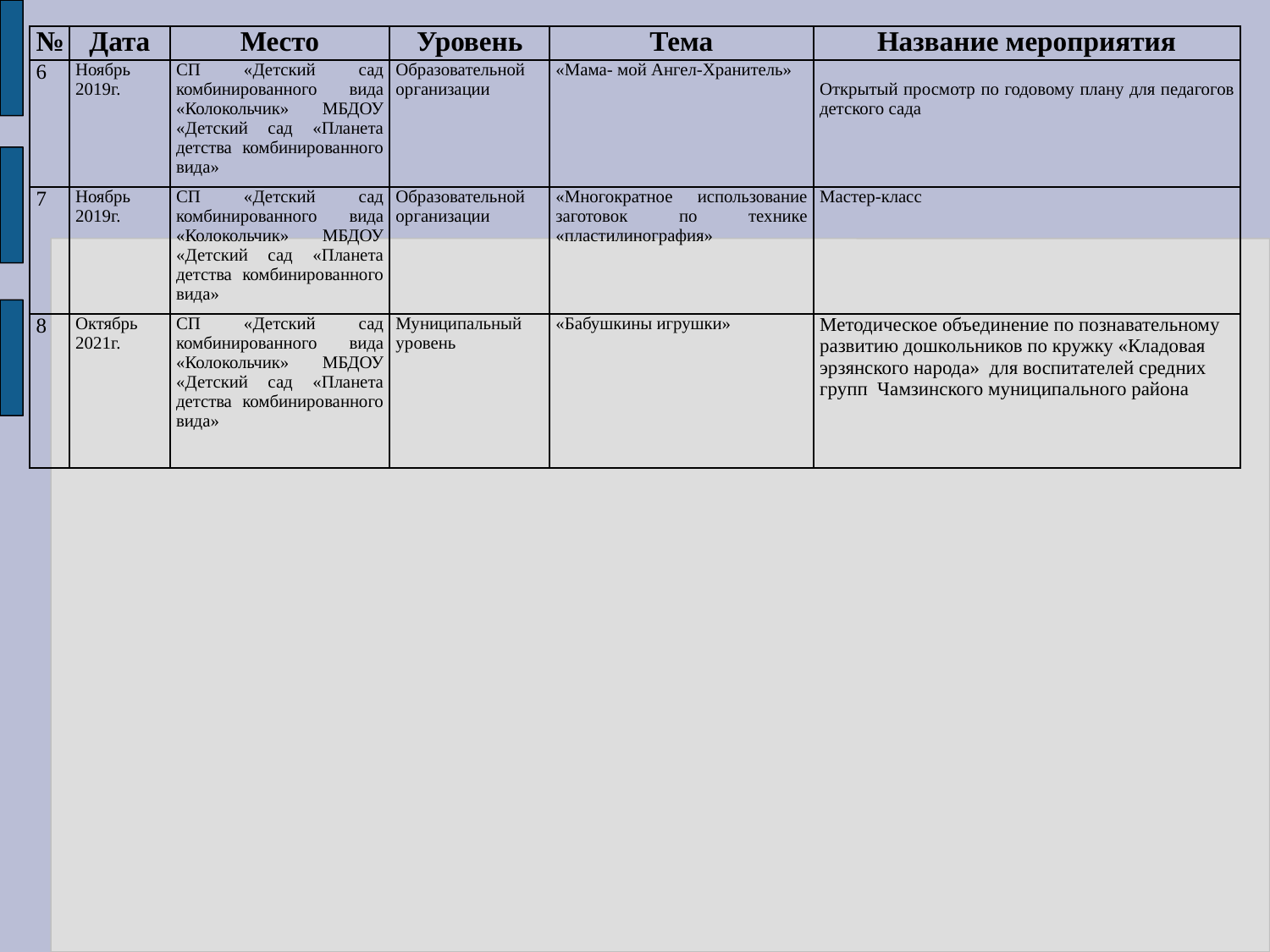

| № | Дата | Место | Уровень | Тема | Название мероприятия |
| --- | --- | --- | --- | --- | --- |
| 6 | Ноябрь 2019г. | СП «Детский сад комбинированного вида «Колокольчик» МБДОУ «Детский сад «Планета детства комбинированного вида» | Образовательной организации | «Мама- мой Ангел-Хранитель» | Открытый просмотр по годовому плану для педагогов детского сада |
| 7 | Ноябрь 2019г. | СП «Детский сад комбинированного вида «Колокольчик» МБДОУ «Детский сад «Планета детства комбинированного вида» | Образовательной организации | «Многократное использование заготовок по технике «пластилинография» | Мастер-класс |
| 8 | Октябрь 2021г. | СП «Детский сад комбинированного вида «Колокольчик» МБДОУ «Детский сад «Планета детства комбинированного вида» | Муниципальный уровень | «Бабушкины игрушки» | Методическое объединение по познавательному развитию дошкольников по кружку «Кладовая эрзянского народа» для воспитателей средних групп Чамзинского муниципального района |